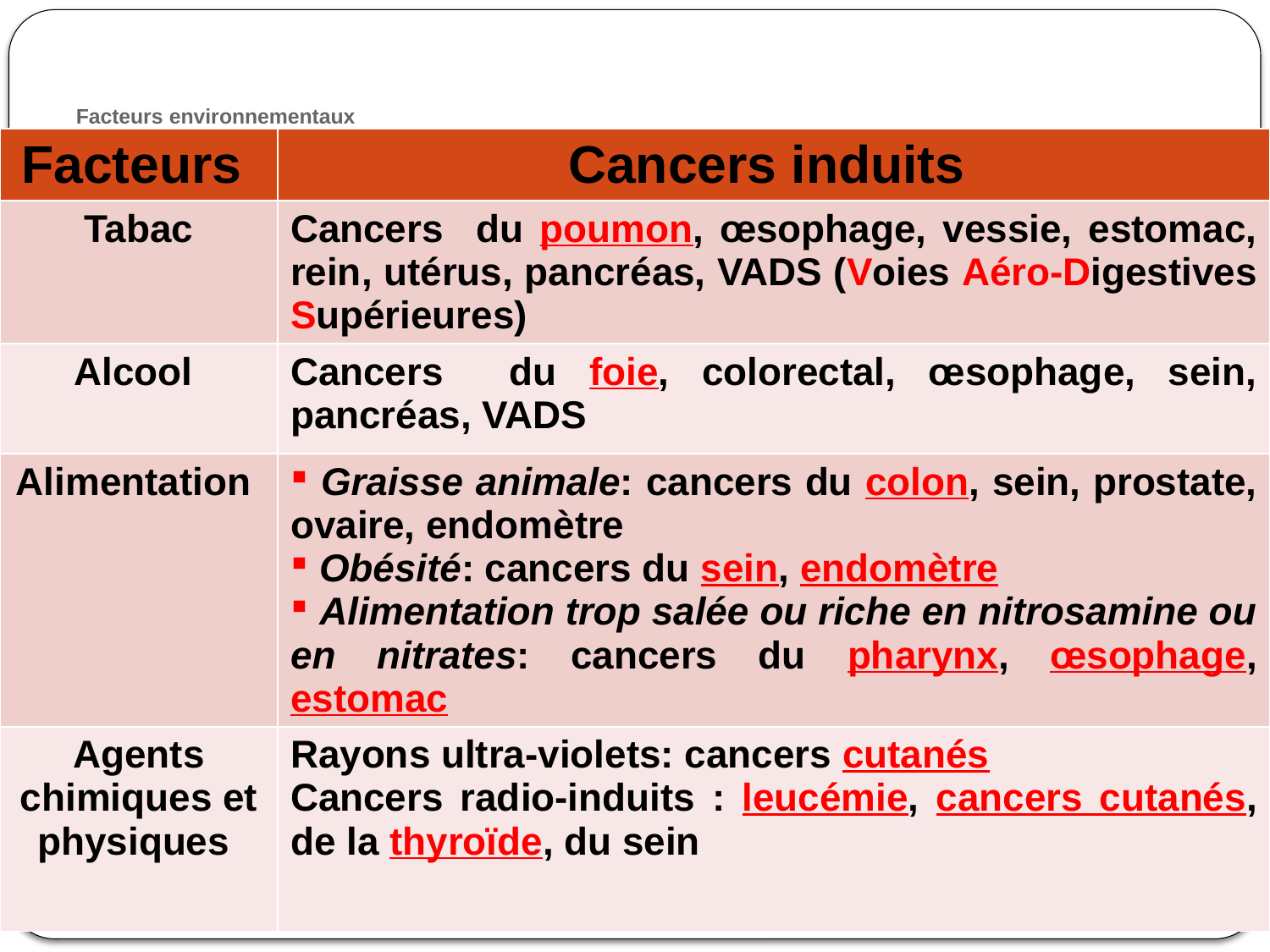

# Facteurs environnementaux
| Facteurs | Cancers induits |
| --- | --- |
| Tabac | Cancers du poumon, œsophage, vessie, estomac, rein, utérus, pancréas, VADS (Voies Aéro-Digestives Supérieures) |
| Alcool | Cancers du foie, colorectal, œsophage, sein, pancréas, VADS |
| Alimentation | Graisse animale: cancers du colon, sein, prostate, ovaire, endomètre Obésité: cancers du sein, endomètre Alimentation trop salée ou riche en nitrosamine ou en nitrates: cancers du pharynx, œsophage, estomac |
| Agents chimiques et physiques | Rayons ultra-violets: cancers cutanés Cancers radio-induits : leucémie, cancers cutanés, de la thyroïde, du sein |